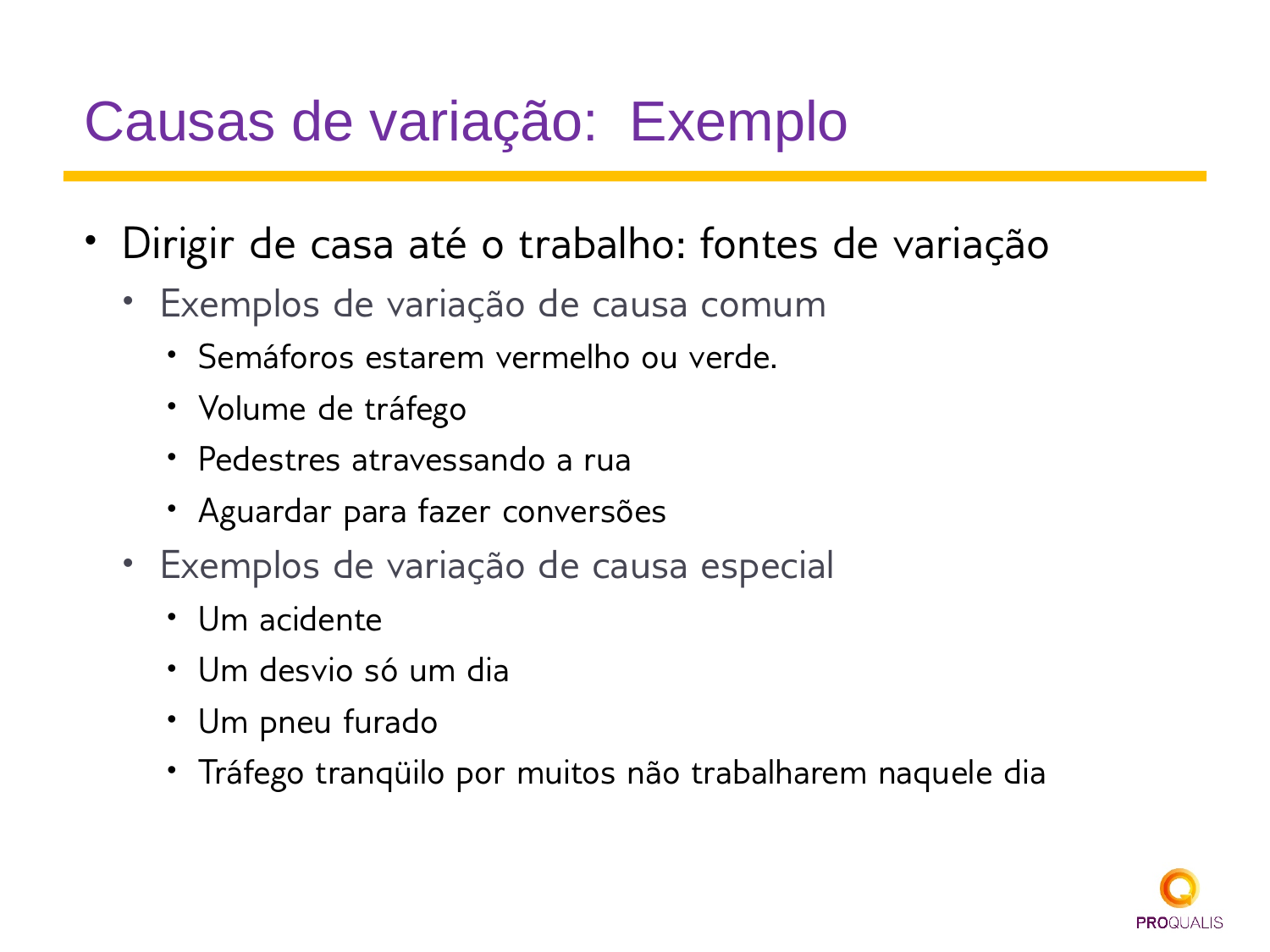

# Causas de variação:  Exemplo
Dirigir de casa até o trabalho: fontes de variação
Exemplos de variação de causa comum
Semáforos estarem vermelho ou verde.
Volume de tráfego
Pedestres atravessando a rua
Aguardar para fazer conversões
Exemplos de variação de causa especial
Um acidente
Um desvio só um dia
Um pneu furado
Tráfego tranqüilo por muitos não trabalharem naquele dia